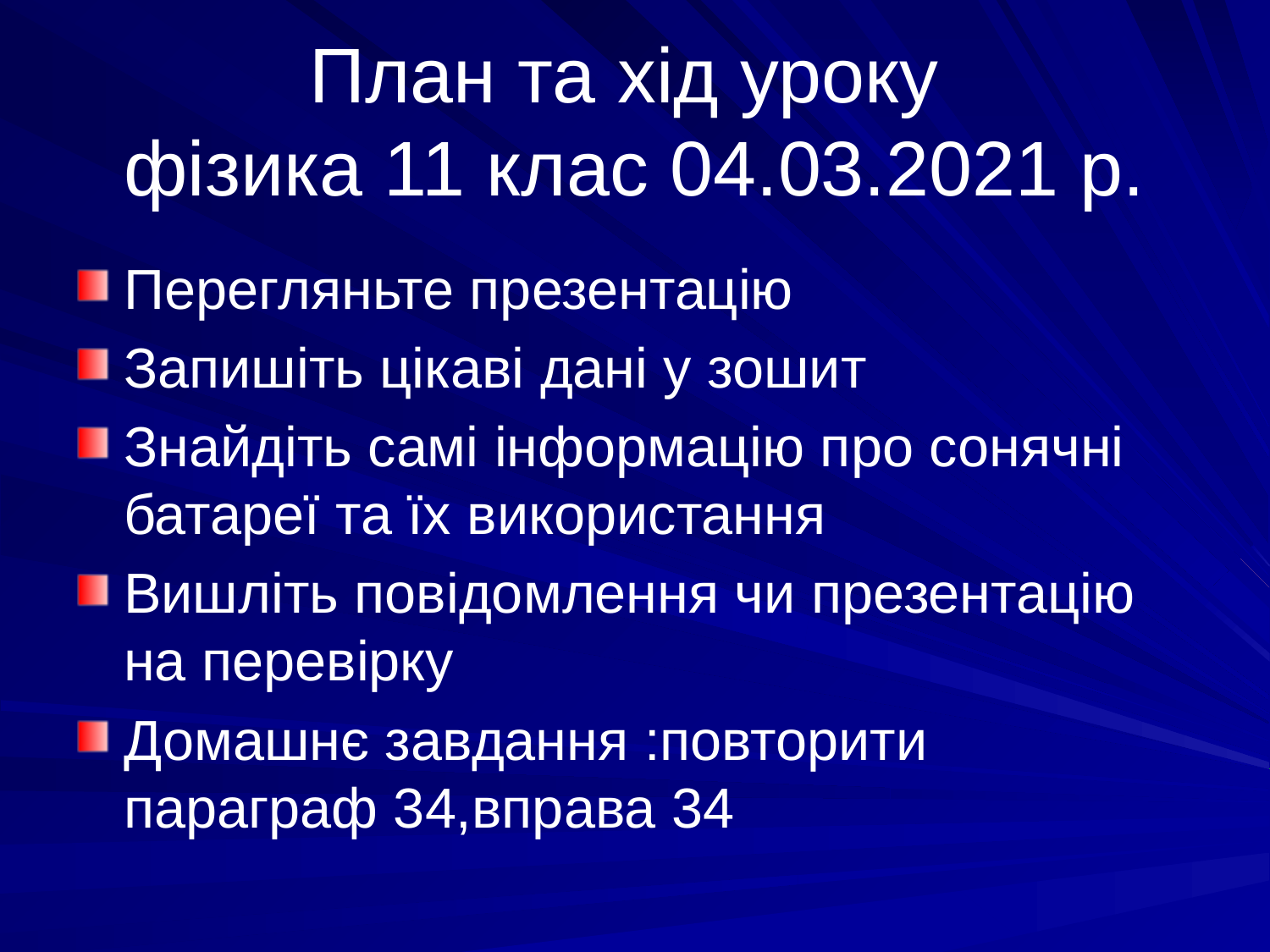

# План та хід уроку фізика 11 клас 04.03.2021 р.
Перегляньте презентацію
Запишіть цікаві дані у зошит
Знайдіть самі інформацію про сонячні батареї та їх використання
Вишліть повідомлення чи презентацію на перевірку
Домашнє завдання :повторити параграф 34,вправа 34